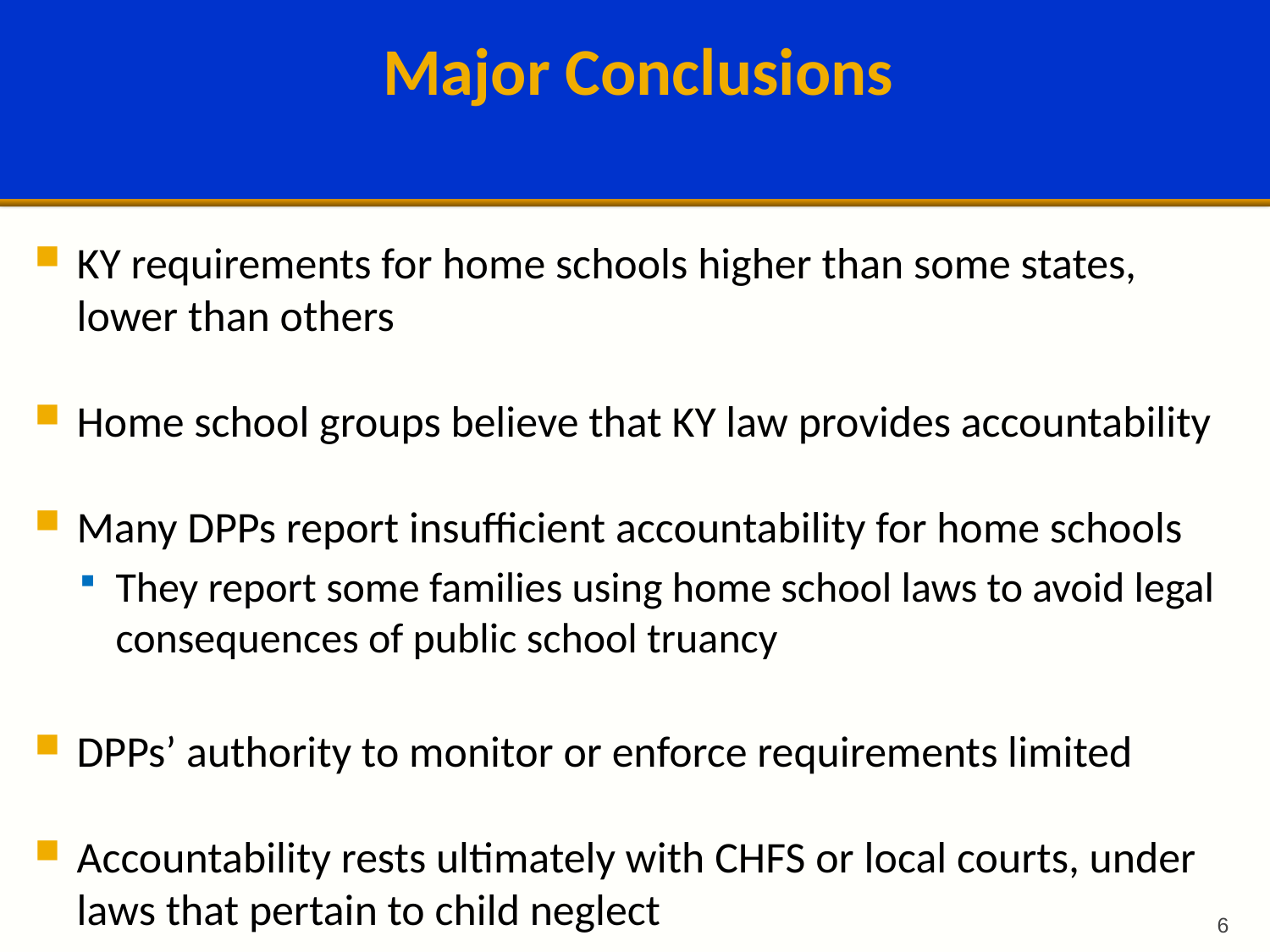

# Major Conclusions
KY requirements for home schools higher than some states, lower than others

Home school groups believe that KY law provides accountability

Many DPPs report insufficient accountability for home schools
They report some families using home school laws to avoid legal consequences of public school truancy

DPPs’ authority to monitor or enforce requirements limited

Accountability rests ultimately with CHFS or local courts, under laws that pertain to child neglect

6